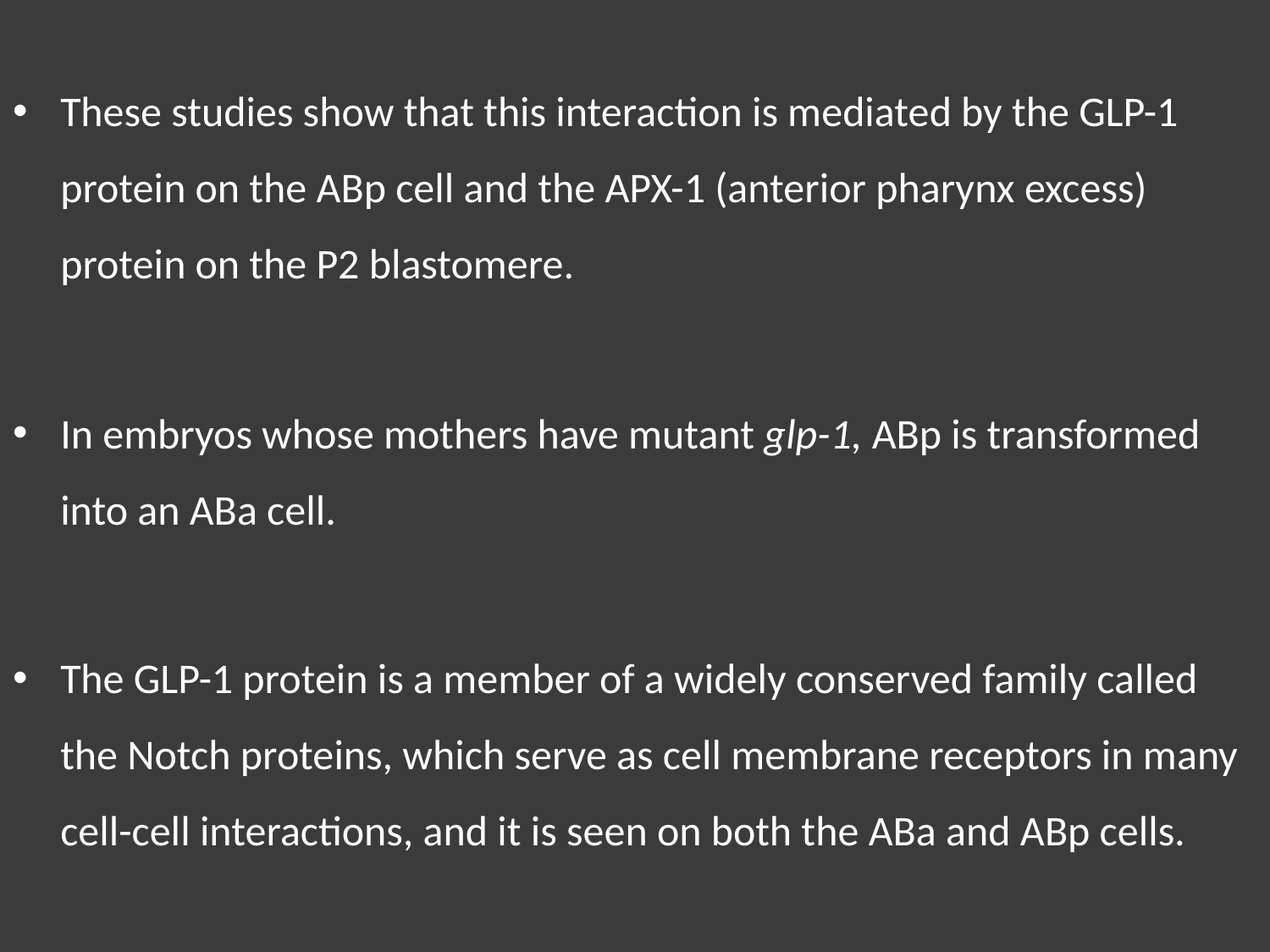

These studies show that this interaction is mediated by the GLP-1 protein on the ABp cell and the APX-1 (anterior pharynx excess) protein on the P2 blastomere.

In embryos whose mothers have mutant glp-1, ABp is transformed into an ABa cell.

The GLP-1 protein is a member of a widely conserved family called the Notch proteins, which serve as cell membrane receptors in many cell-cell interactions, and it is seen on both the ABa and ABp cells.